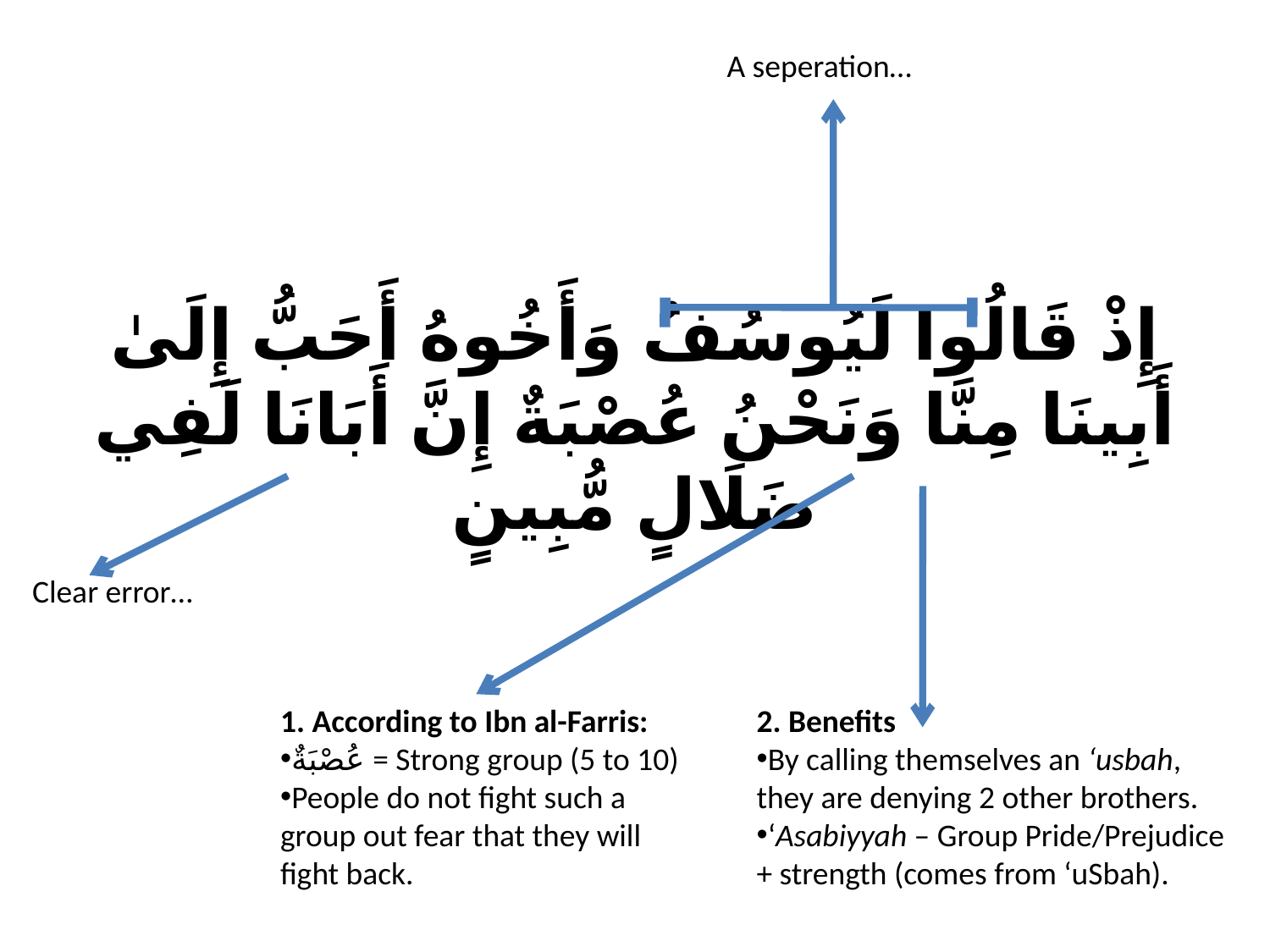

A seperation…
# إِذْ قَالُوا لَيُوسُفُ وَأَخُوهُ أَحَبُّ إِلَىٰ أَبِينَا مِنَّا وَنَحْنُ عُصْبَةٌ إِنَّ أَبَانَا لَفِي ضَلَالٍ مُّبِينٍ
Clear error…
1. According to Ibn al-Farris:
عُصْبَةٌ = Strong group (5 to 10)
People do not fight such a group out fear that they will fight back.

2. Benefits
By calling themselves an ‘usbah, they are denying 2 other brothers.
‘Asabiyyah – Group Pride/Prejudice + strength (comes from ‘uSbah).